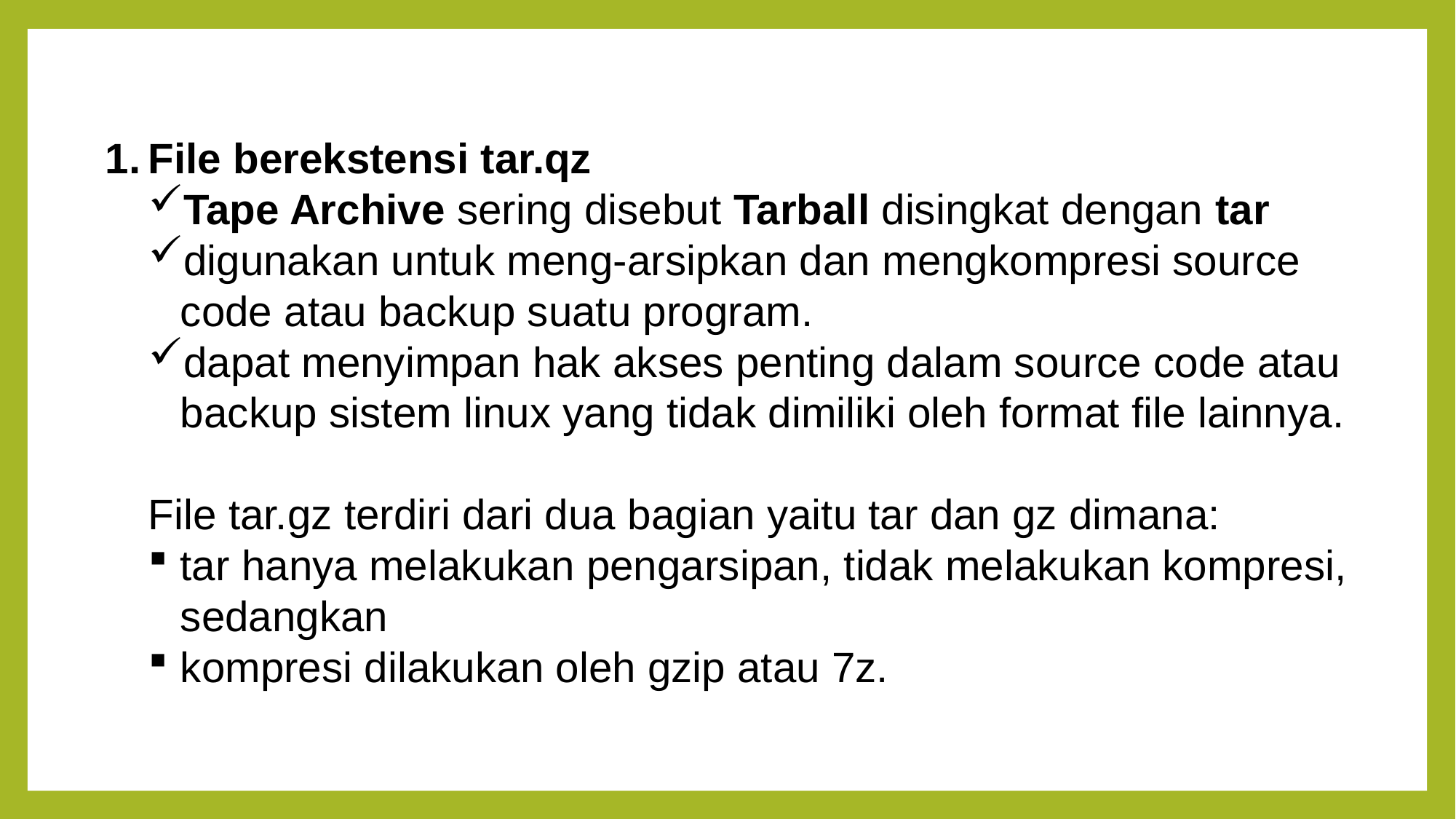

File berekstensi tar.qz
Tape Archive sering disebut Tarball disingkat dengan tar
digunakan untuk meng-arsipkan dan mengkompresi source code atau backup suatu program.
dapat menyimpan hak akses penting dalam source code atau backup sistem linux yang tidak dimiliki oleh format file lainnya.

	File tar.gz terdiri dari dua bagian yaitu tar dan gz dimana:
tar hanya melakukan pengarsipan, tidak melakukan kompresi, sedangkan
kompresi dilakukan oleh gzip atau 7z.